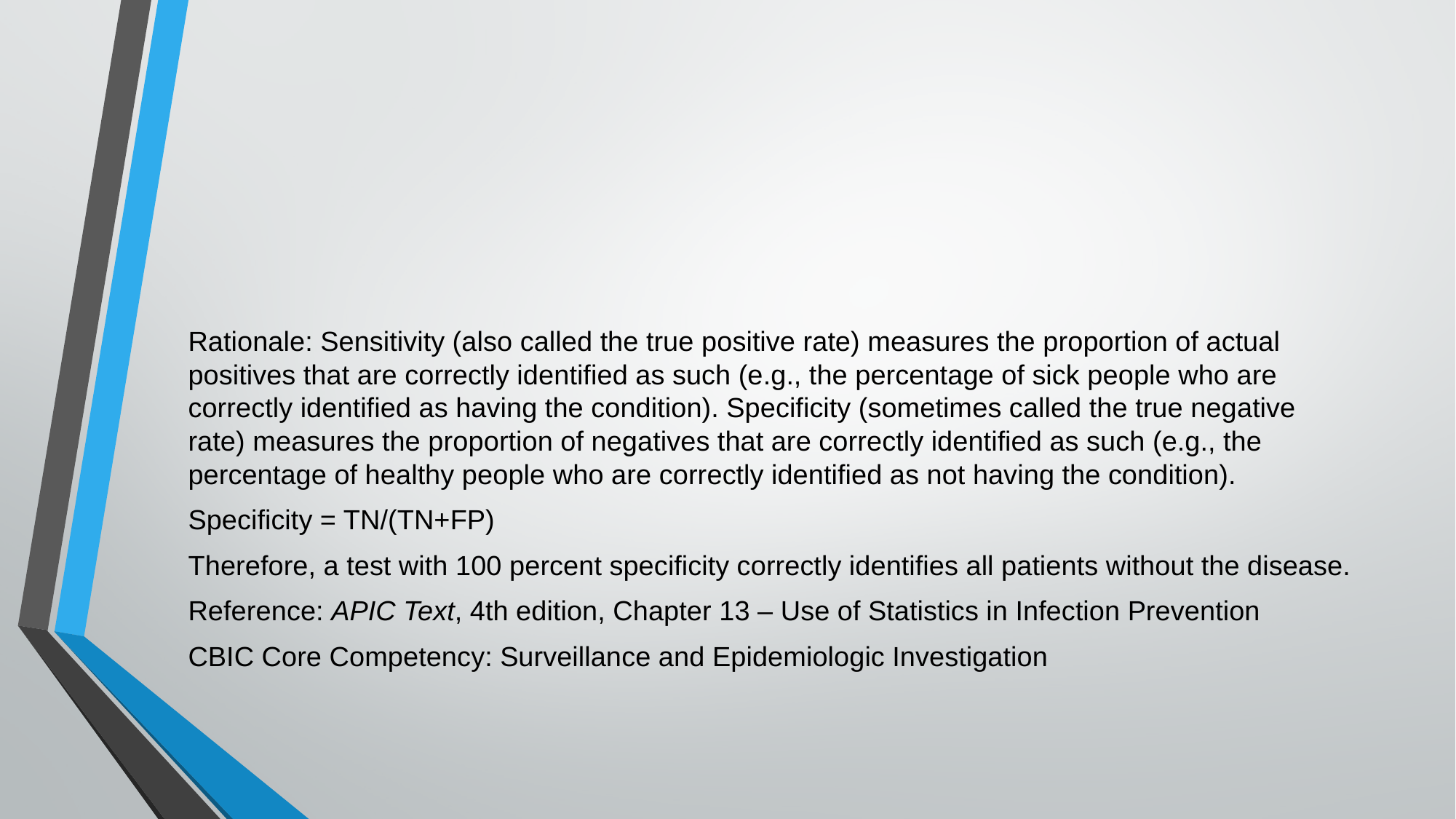

#
Rationale: Sensitivity (also called the true positive rate) measures the proportion of actual positives that are correctly identified as such (e.g., the percentage of sick people who are correctly identified as having the condition). Specificity (sometimes called the true negative rate) measures the proportion of negatives that are correctly identified as such (e.g., the percentage of healthy people who are correctly identified as not having the condition).
Specificity = TN/(TN+FP)
Therefore, a test with 100 percent specificity correctly identifies all patients without the disease.
Reference: APIC Text, 4th edition, Chapter 13 – Use of Statistics in Infection Prevention
CBIC Core Competency: Surveillance and Epidemiologic Investigation